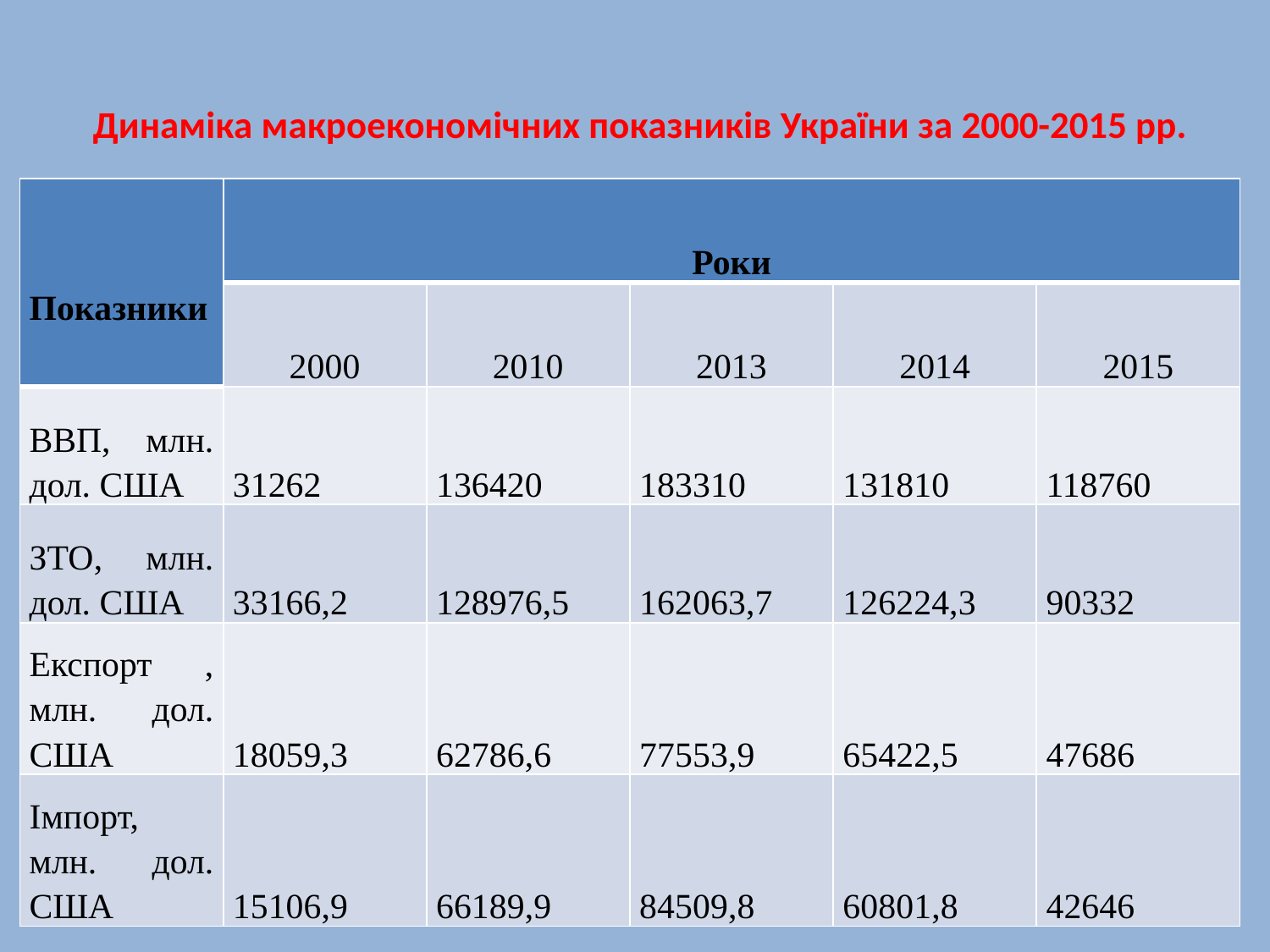

# Динаміка макроекономічних показників України за 2000-2015 рр.
| Показники | Роки |  |  |  |  |
| --- | --- | --- | --- | --- | --- |
|  | 2000 | 2010 | 2013 | 2014 | 2015 |
| ВВП, млн. дол. США | 31262 | 136420 | 183310 | 131810 | 118760 |
| ЗТО, млн. дол. США | 33166,2 | 128976,5 | 162063,7 | 126224,3 | 90332 |
| Експорт , млн. дол. США | 18059,3 | 62786,6 | 77553,9 | 65422,5 | 47686 |
| Імпорт, млн. дол. США | 15106,9 | 66189,9 | 84509,8 | 60801,8 | 42646 |